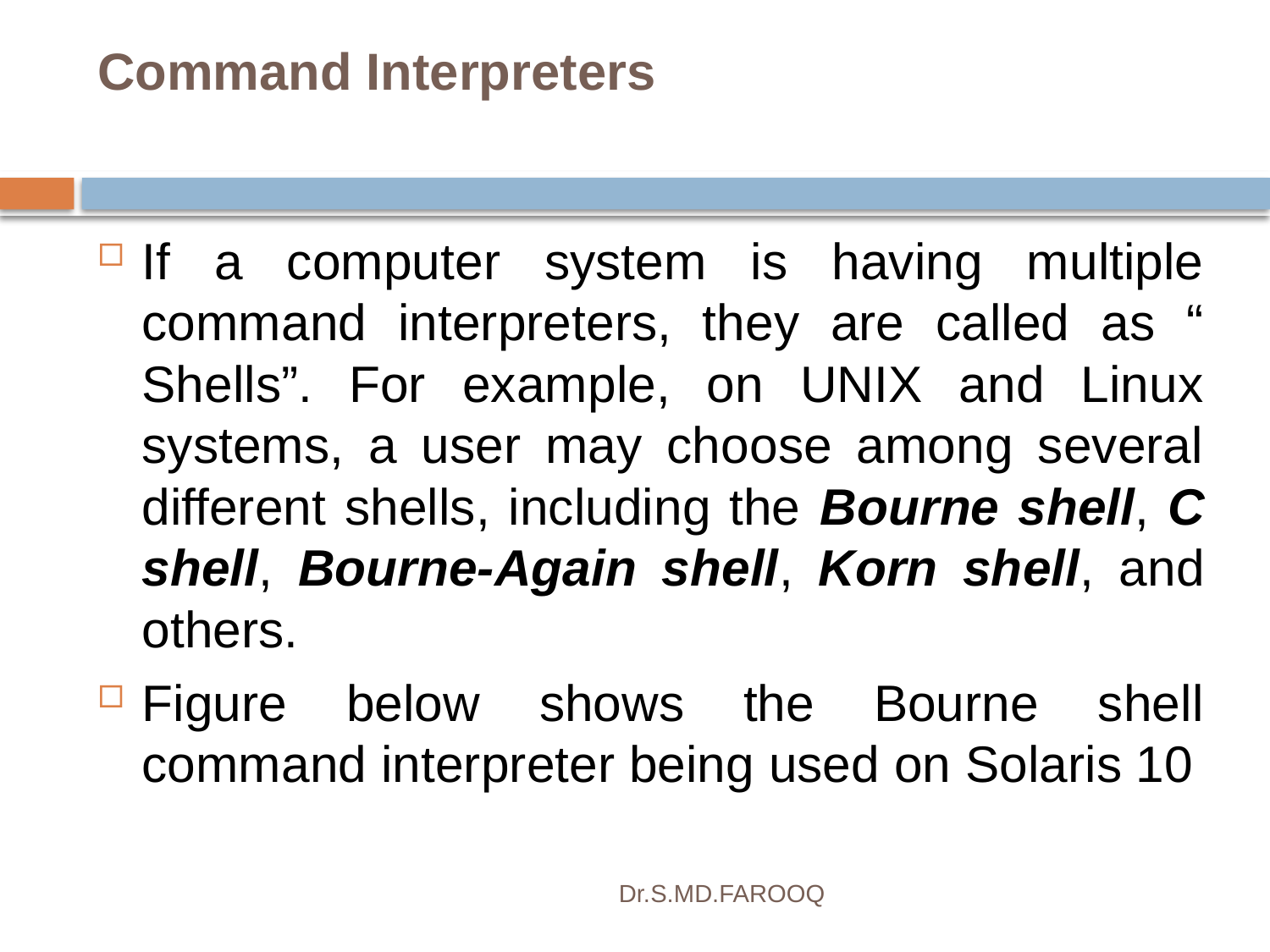

# Command Interpreters
If a computer system is having multiple command interpreters, they are called as “ Shells”. For example, on UNIX and Linux systems, a user may choose among several different shells, including the Bourne shell, C shell, Bourne-Again shell, Korn shell, and others.
Figure below shows the Bourne shell command interpreter being used on Solaris 10
Dr.S.MD.FAROOQ